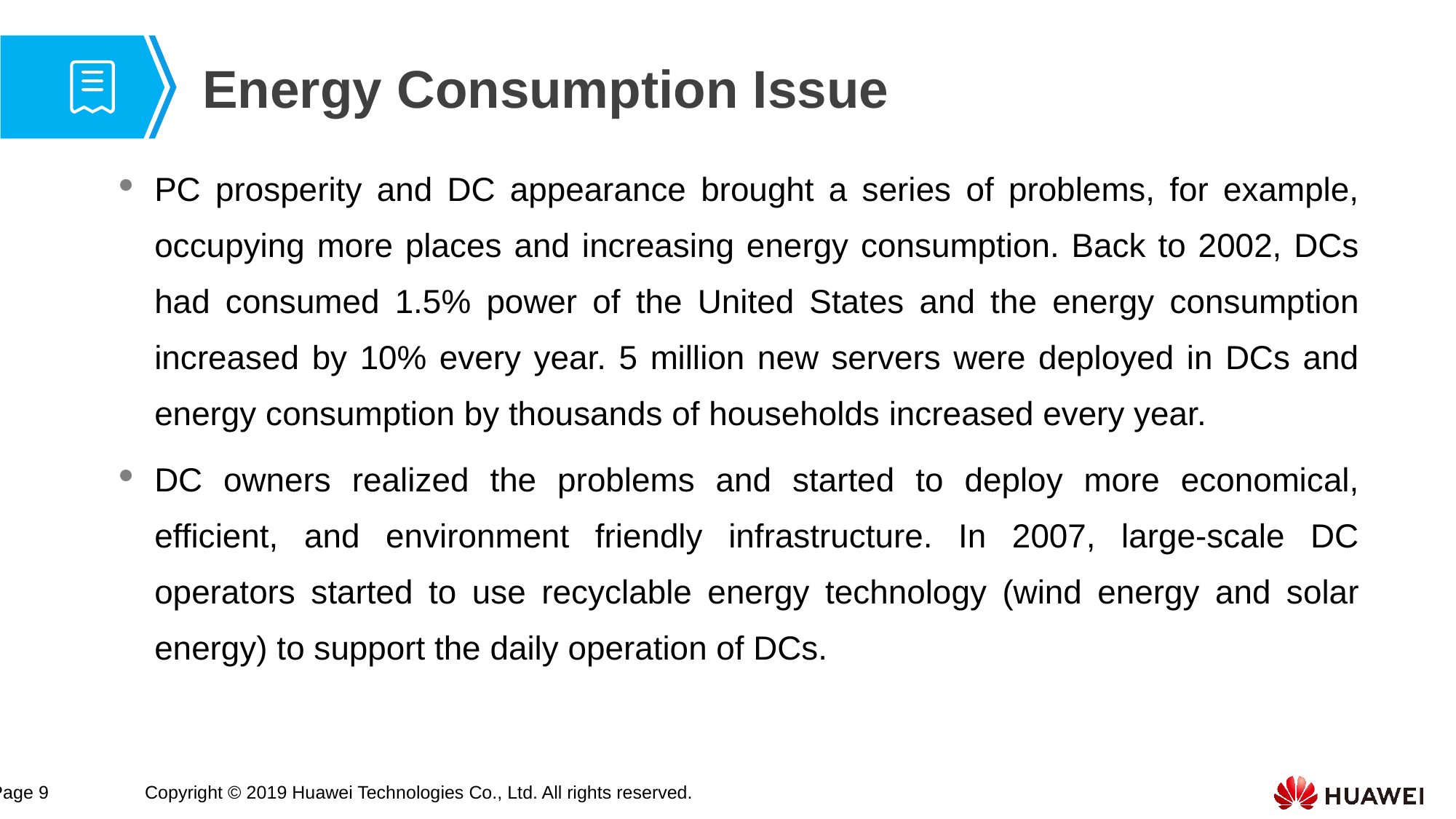

Energy Consumption Issue
PC prosperity and DC appearance brought a series of problems, for example, occupying more places and increasing energy consumption. Back to 2002, DCs had consumed 1.5% power of the United States and the energy consumption increased by 10% every year. 5 million new servers were deployed in DCs and energy consumption by thousands of households increased every year.
DC owners realized the problems and started to deploy more economical, efficient, and environment friendly infrastructure. In 2007, large-scale DC operators started to use recyclable energy technology (wind energy and solar energy) to support the daily operation of DCs.